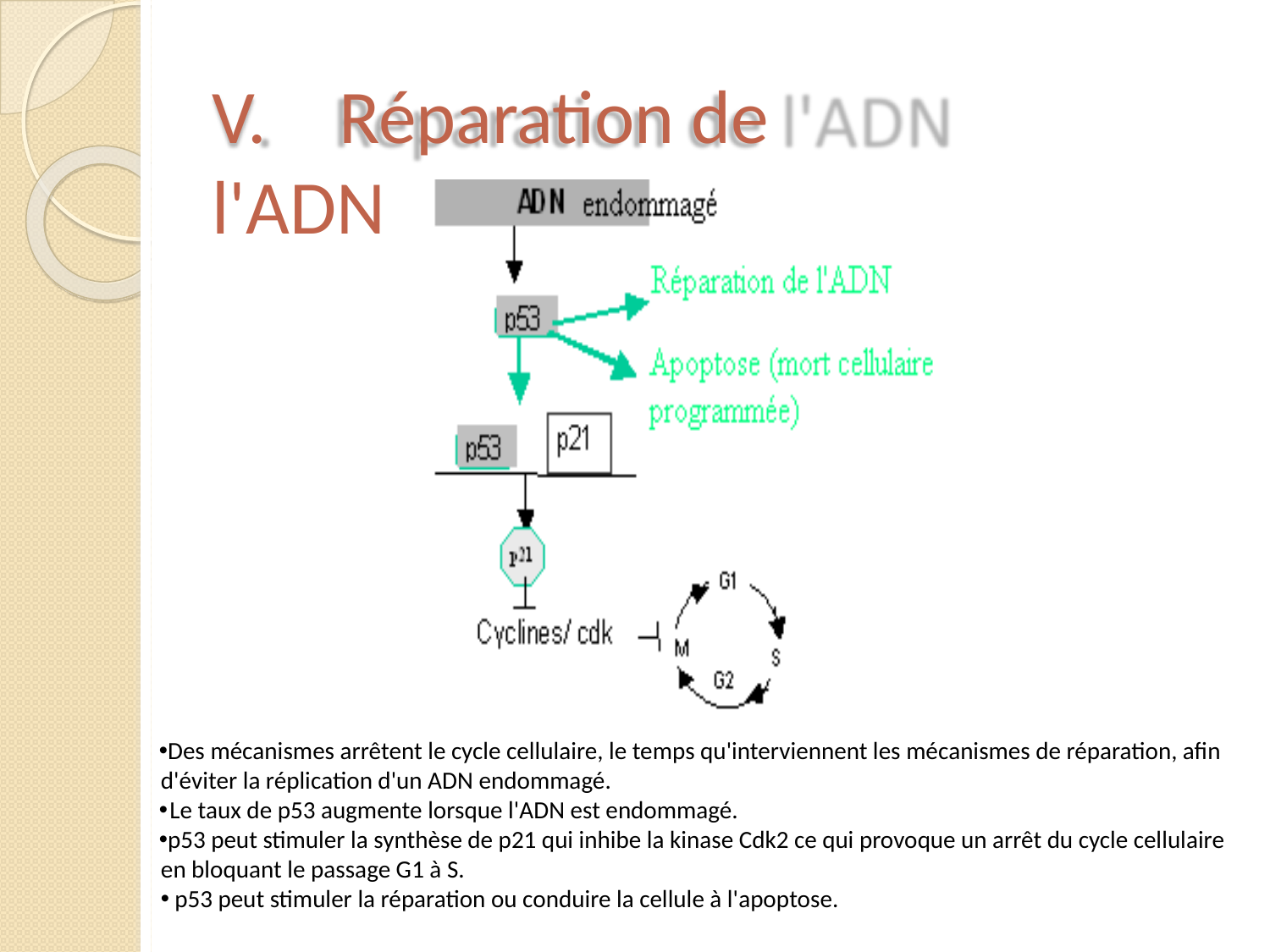

# V.	Réparation de l'ADN

Des mécanismes arrêtent le cycle cellulaire, le temps qu'interviennent les mécanismes de réparation, afin  d'éviter la réplication d'un ADN endommagé.
Le taux de p53 augmente lorsque l'ADN est endommagé.
p53 peut stimuler la synthèse de p21 qui inhibe la kinase Cdk2 ce qui provoque un arrêt du cycle cellulaire  en bloquant le passage G1 à S.
p53 peut stimuler la réparation ou conduire la cellule à l'apoptose.